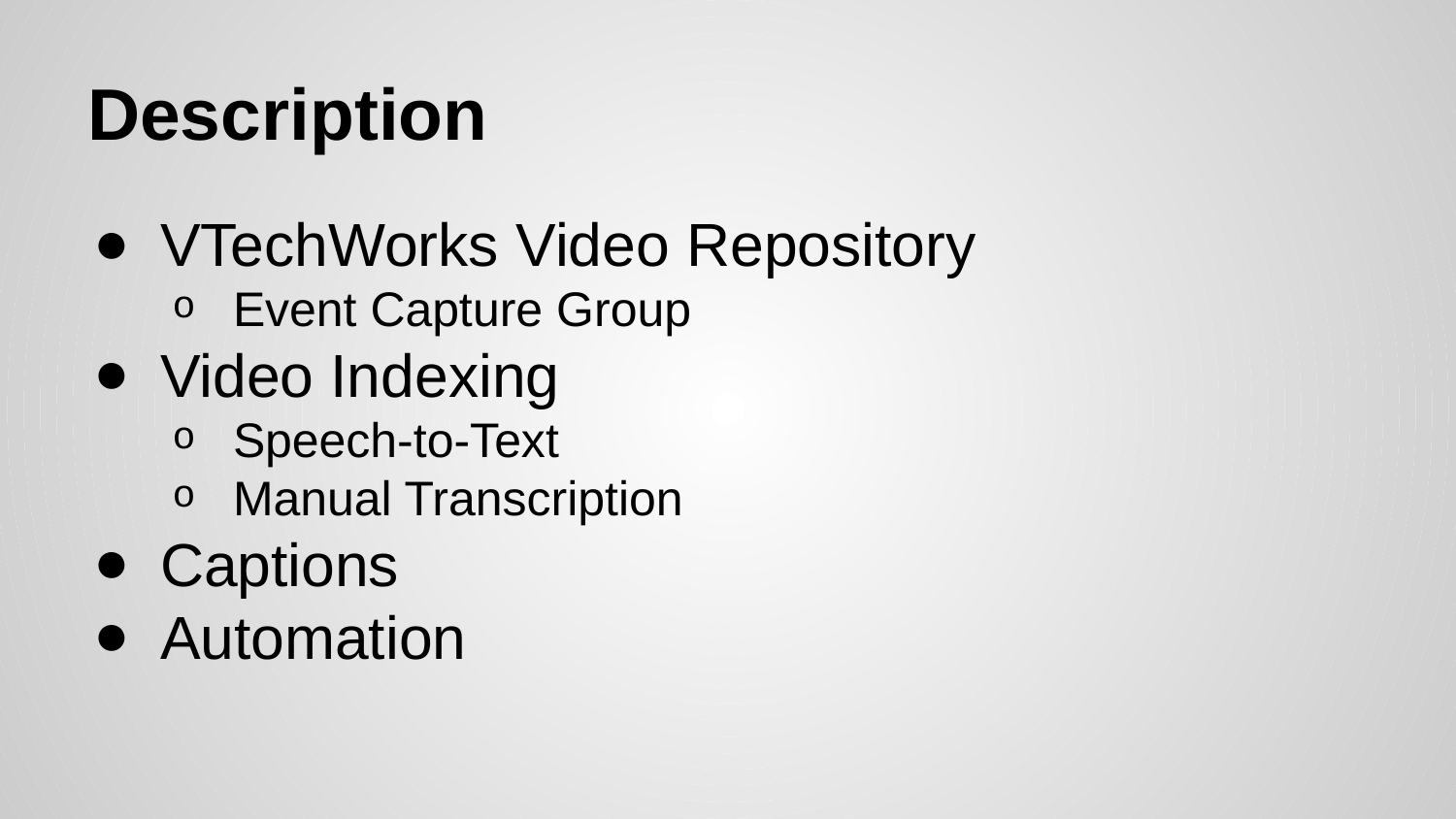

# Description
VTechWorks Video Repository
Event Capture Group
Video Indexing
Speech-to-Text
Manual Transcription
Captions
Automation